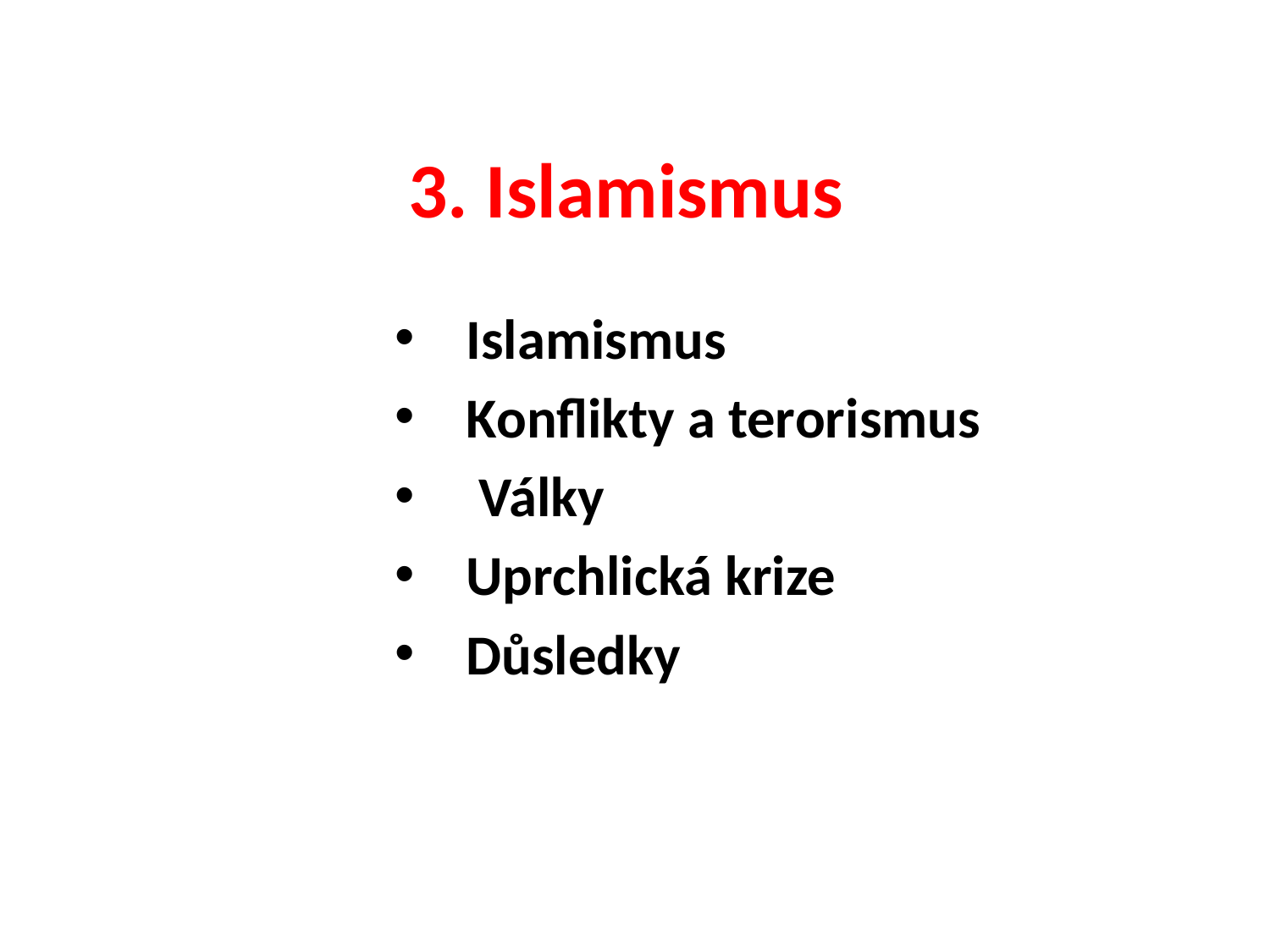

# 3. Islamismus
Islamismus
Konflikty a terorismus
 Války
Uprchlická krize
Důsledky